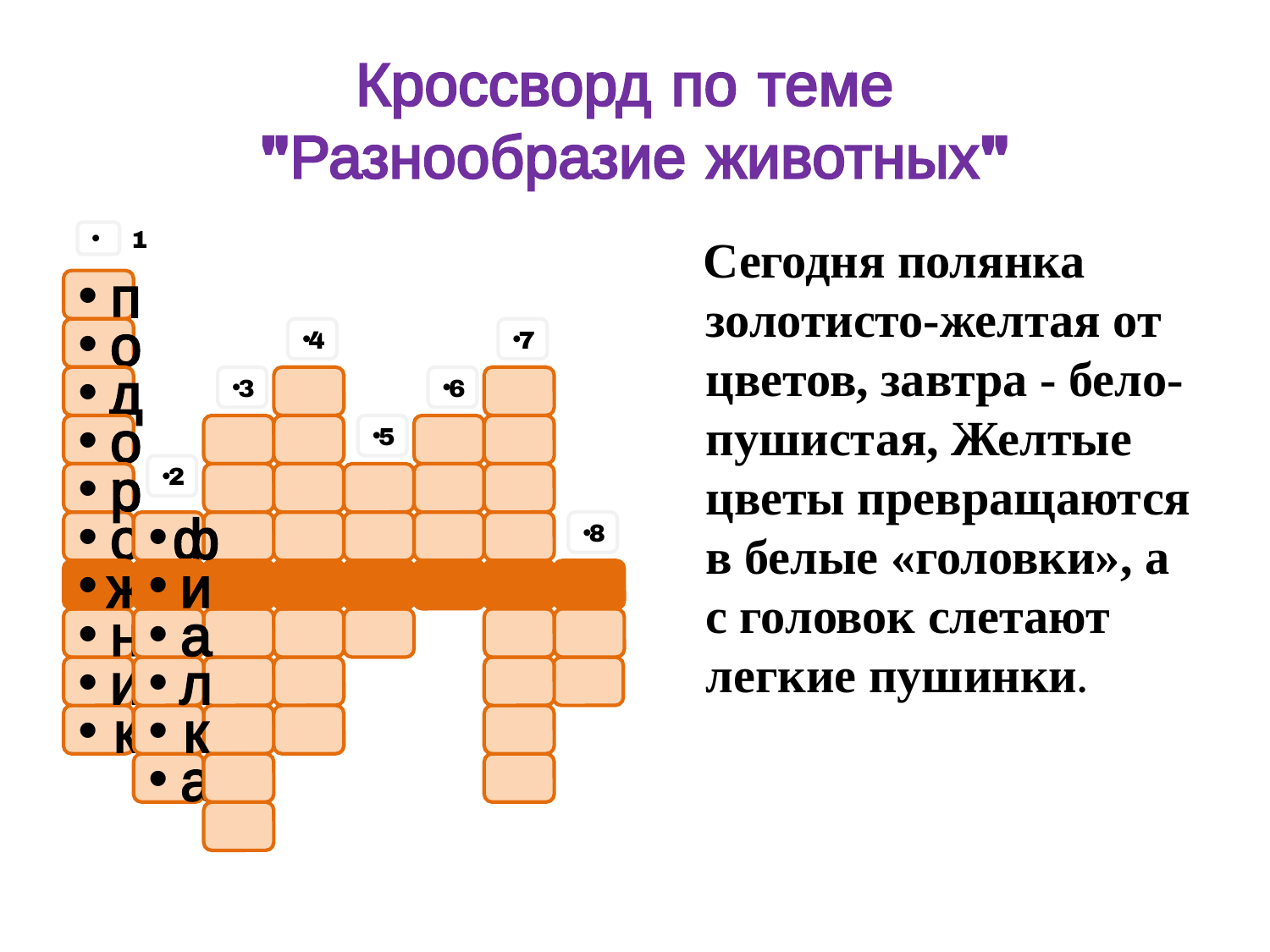

# Кроссворд по теме "Разнообразие животных"
1
п
о
4
7
д
3

6

о

5

2
р

о
ф

8
ж
и

н
а

и
л

к
к

а

    Сегодня полянка золотисто-желтая от цветов, завтра - бело-пушистая, Желтые цветы превращаются в белые «головки», а с головок слетают легкие пушинки.